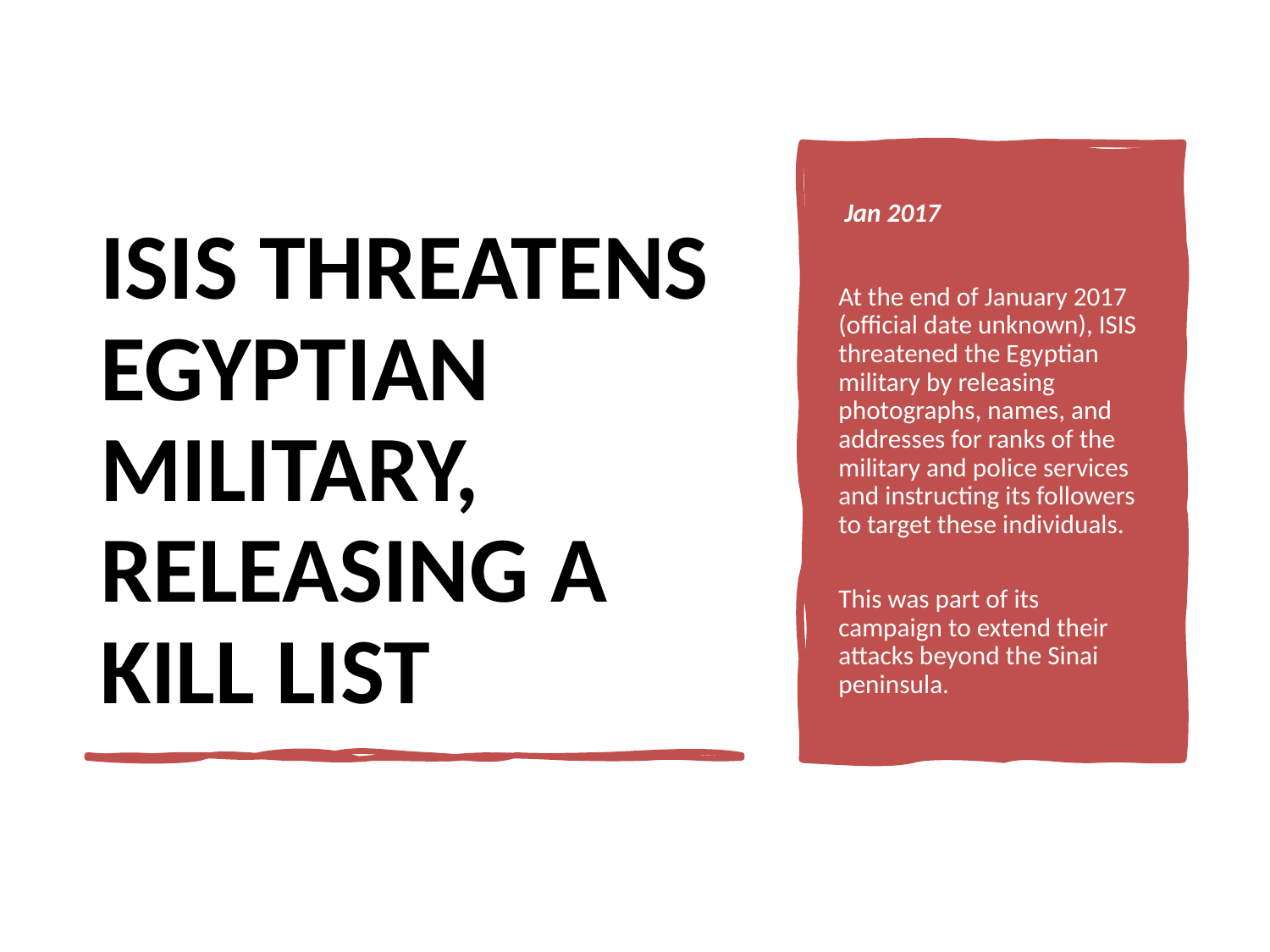

# ISIS threatens Egyptian military, releasing a kill list
 Jan 2017

At the end of January 2017 (official date unknown), ISIS threatened the Egyptian military by releasing photographs, names, and addresses for ranks of the military and police services and instructing its followers to target these individuals.
This was part of its campaign to extend their attacks beyond the Sinai peninsula.